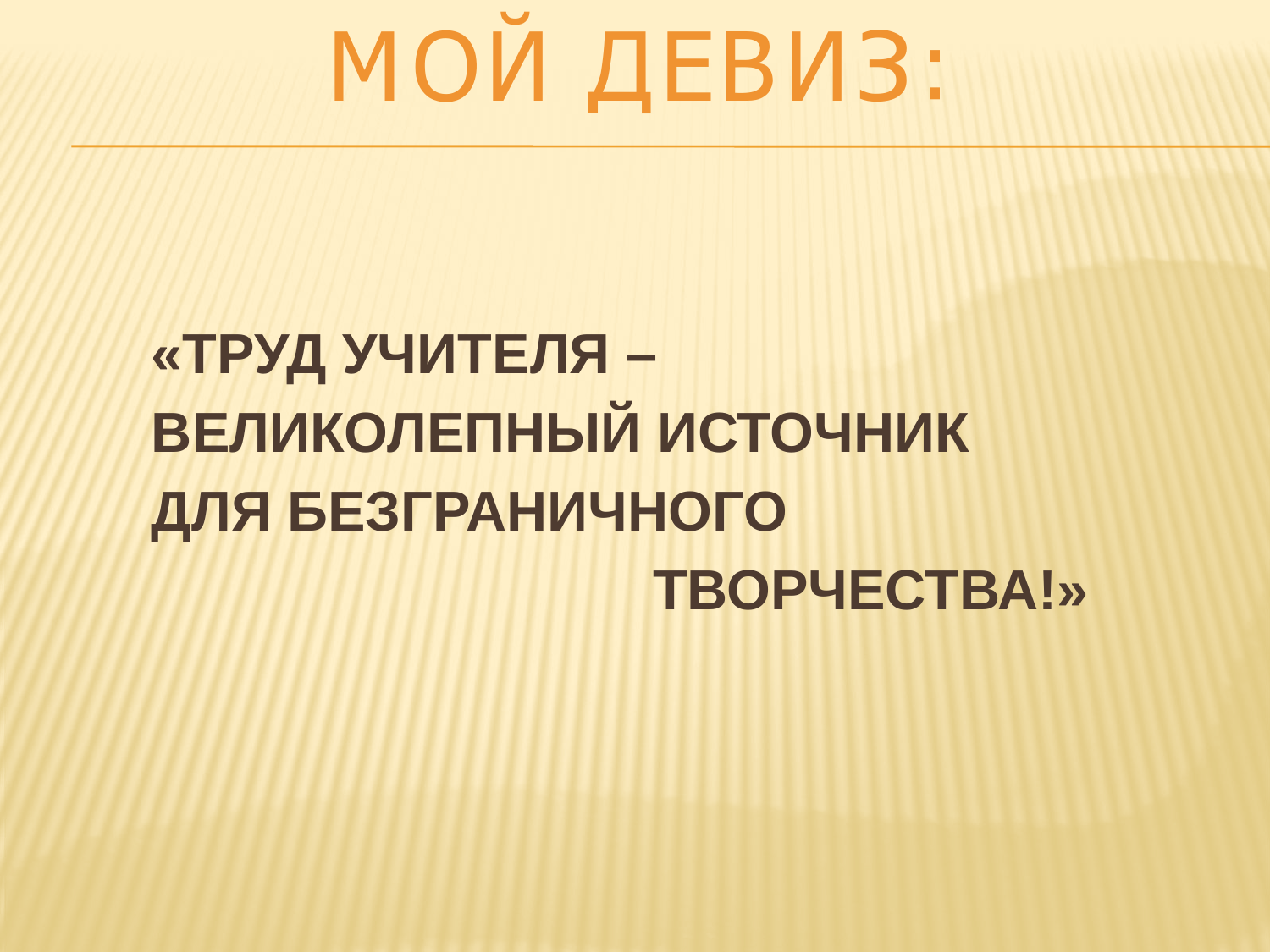

МОЙ ДЕВИЗ:

«ТРУД УЧИТЕЛЯ –
ВЕЛИКОЛЕПНЫЙ ИСТОЧНИК
ДЛЯ БЕЗГРАНИЧНОГО
                                ТВОРЧЕСТВА!»
#